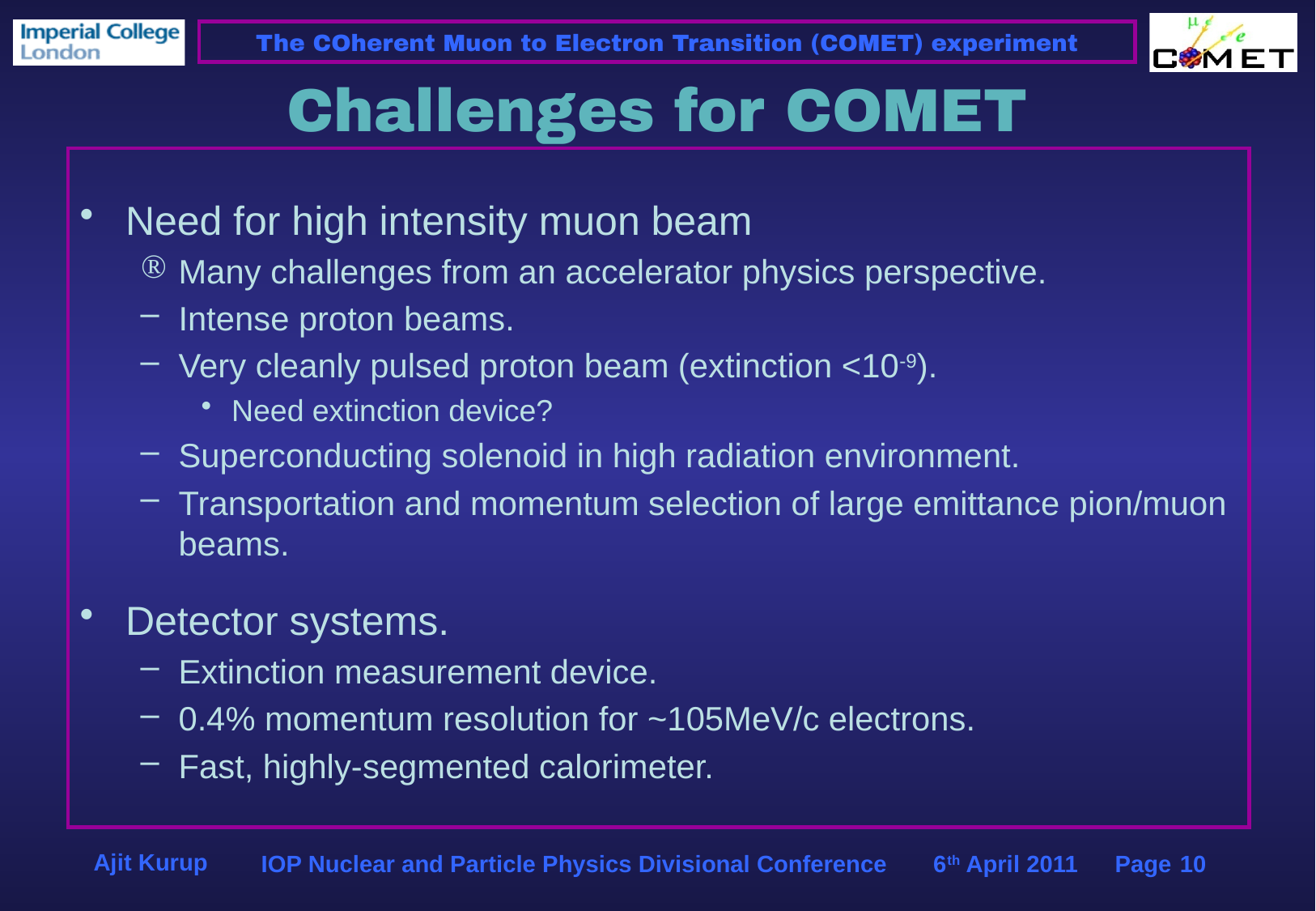

# Challenges for COMET

Need for high intensity muon beam
Many challenges from an accelerator physics perspective.
Intense proton beams.
Very cleanly pulsed proton beam (extinction <10-9).
Need extinction device?
Superconducting solenoid in high radiation environment.
Transportation and momentum selection of large emittance pion/muon beams.
Detector systems.
Extinction measurement device.
0.4% momentum resolution for ~105MeV/c electrons.
Fast, highly-segmented calorimeter.

Ajit Kurup